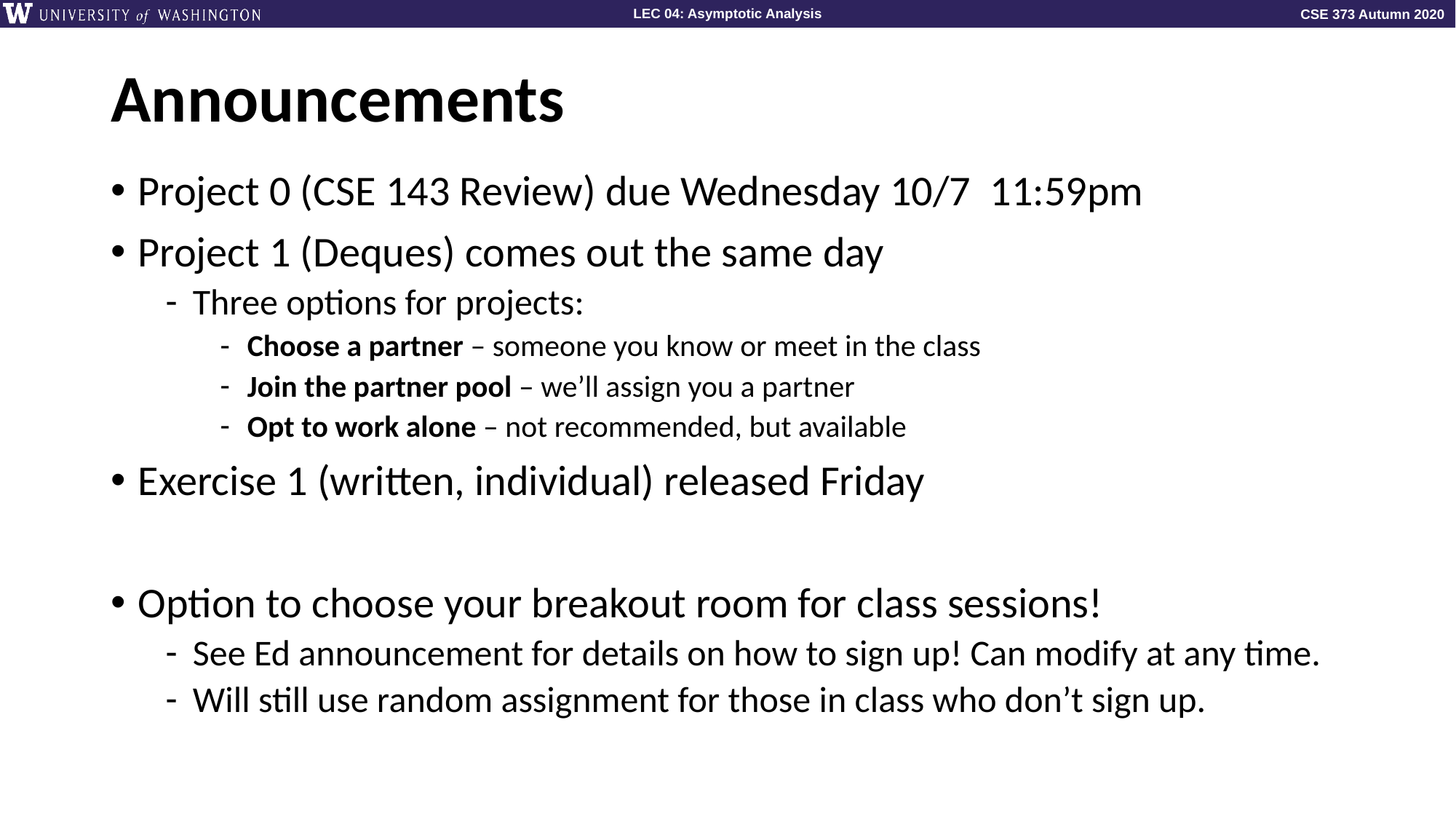

# Announcements
Project 0 (CSE 143 Review) due Wednesday 10/7  11:59pm
Project 1 (Deques) comes out the same day
Three options for projects:
Choose a partner – someone you know or meet in the class
Join the partner pool – we’ll assign you a partner
Opt to work alone – not recommended, but available
Exercise 1 (written, individual) released Friday

Option to choose your breakout room for class sessions!
See Ed announcement for details on how to sign up! Can modify at any time.
Will still use random assignment for those in class who don’t sign up.